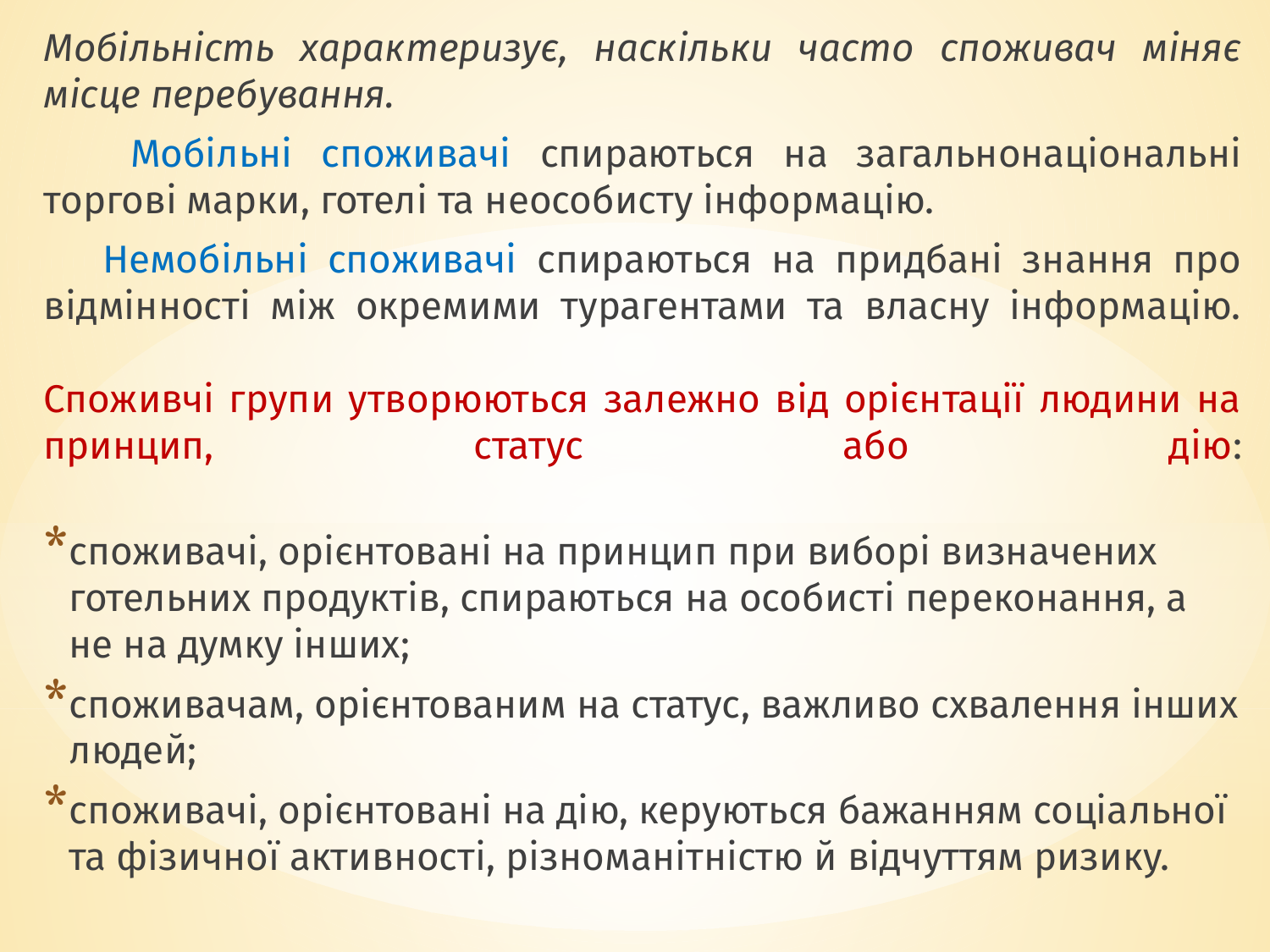

Мобільність характеризує, наскільки часто споживач міняє місце перебування.
   Мобільні споживачі спираються на загальнонаціональні торгові марки, готелі та неособисту інформацію.
   Немобільні споживачі спираються на придбані знання про відмінності між окремими турагентами та власну інформацію.
Споживчі групи утворюються залежно від орієнтації людини на принцип, статус або дію:
споживачі, орієнтовані на принцип при виборі визначених готельних продуктів, спираються на особисті переконання, а не на думку інших;
споживачам, орієнтованим на статус, важливо схвалення інших людей;
споживачі, орієнтовані на дію, керуються бажанням соціальної та фізичної активності, різноманітністю й відчуттям ризику.